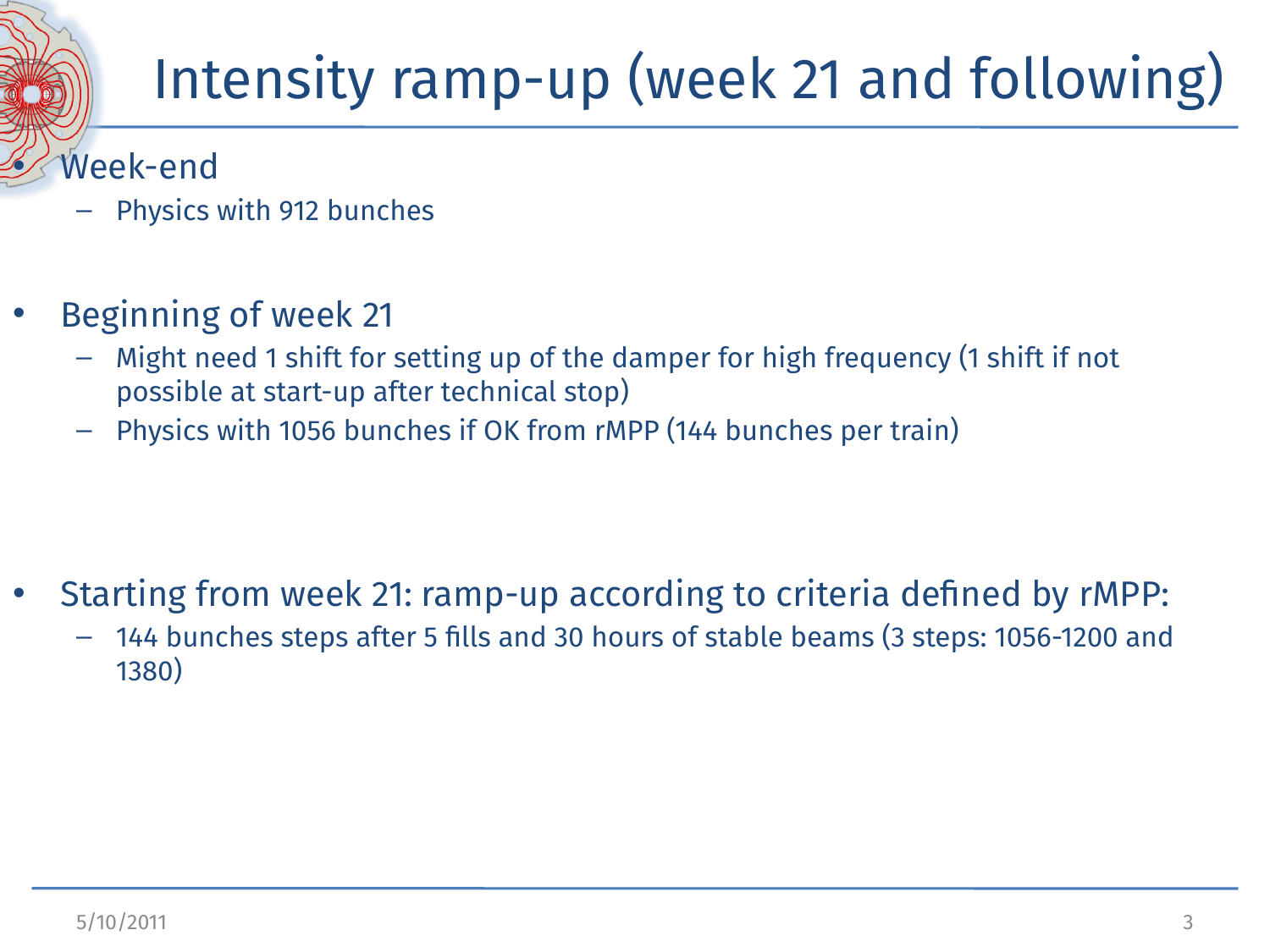

# Intensity ramp-up (week 21 and following)
Week-end
Physics with 912 bunches

Beginning of week 21
Might need 1 shift for setting up of the damper for high frequency (1 shift if not possible at start-up after technical stop)
Physics with 1056 bunches if OK from rMPP (144 bunches per train)

Starting from week 21: ramp-up according to criteria defined by rMPP:
144 bunches steps after 5 fills and 30 hours of stable beams (3 steps: 1056-1200 and 1380)

5/10/2011
3